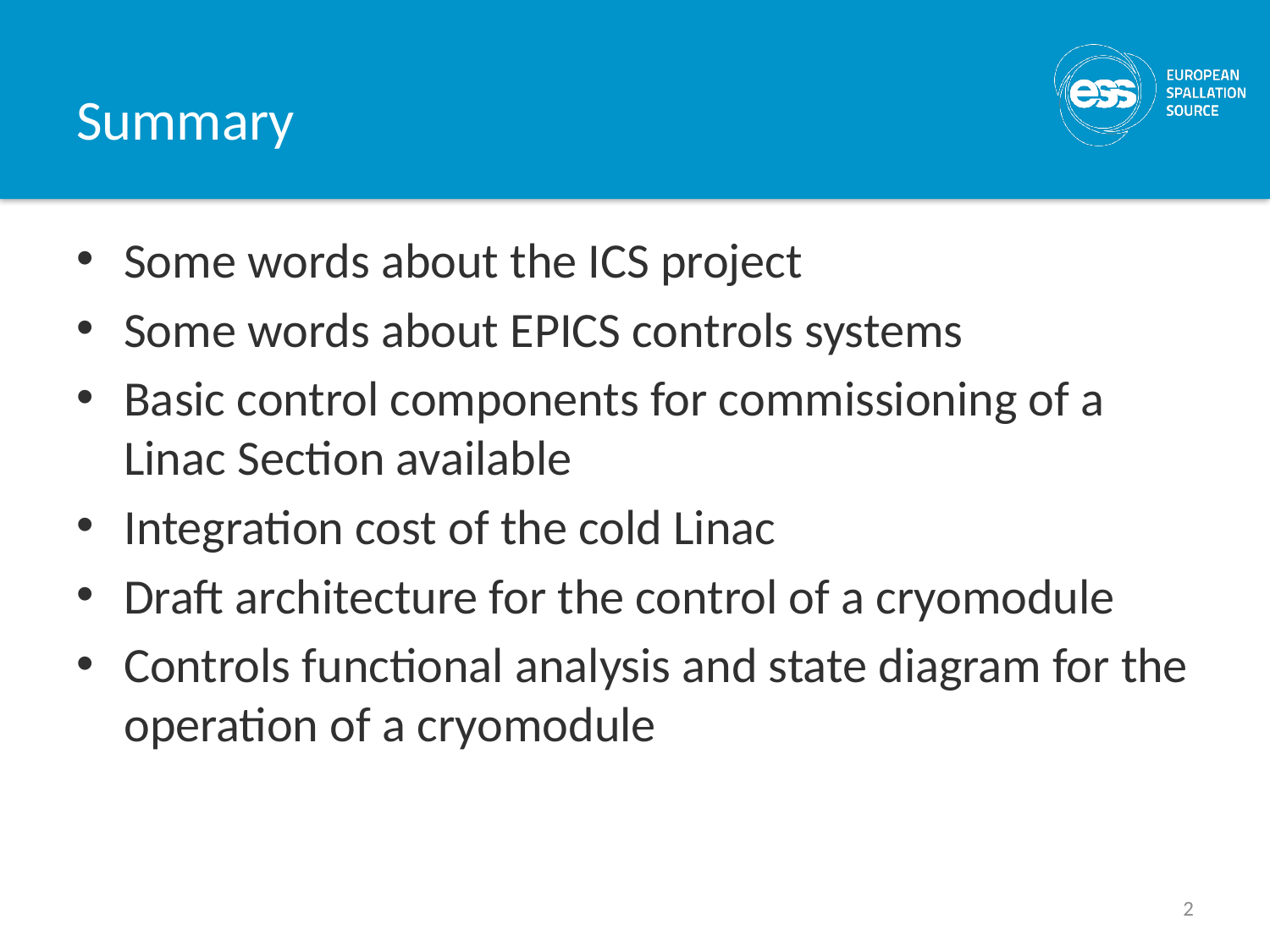

# Summary
Some words about the ICS project
Some words about EPICS controls systems
Basic control components for commissioning of a Linac Section available
Integration cost of the cold Linac
Draft architecture for the control of a cryomodule
Controls functional analysis and state diagram for the operation of a cryomodule
2